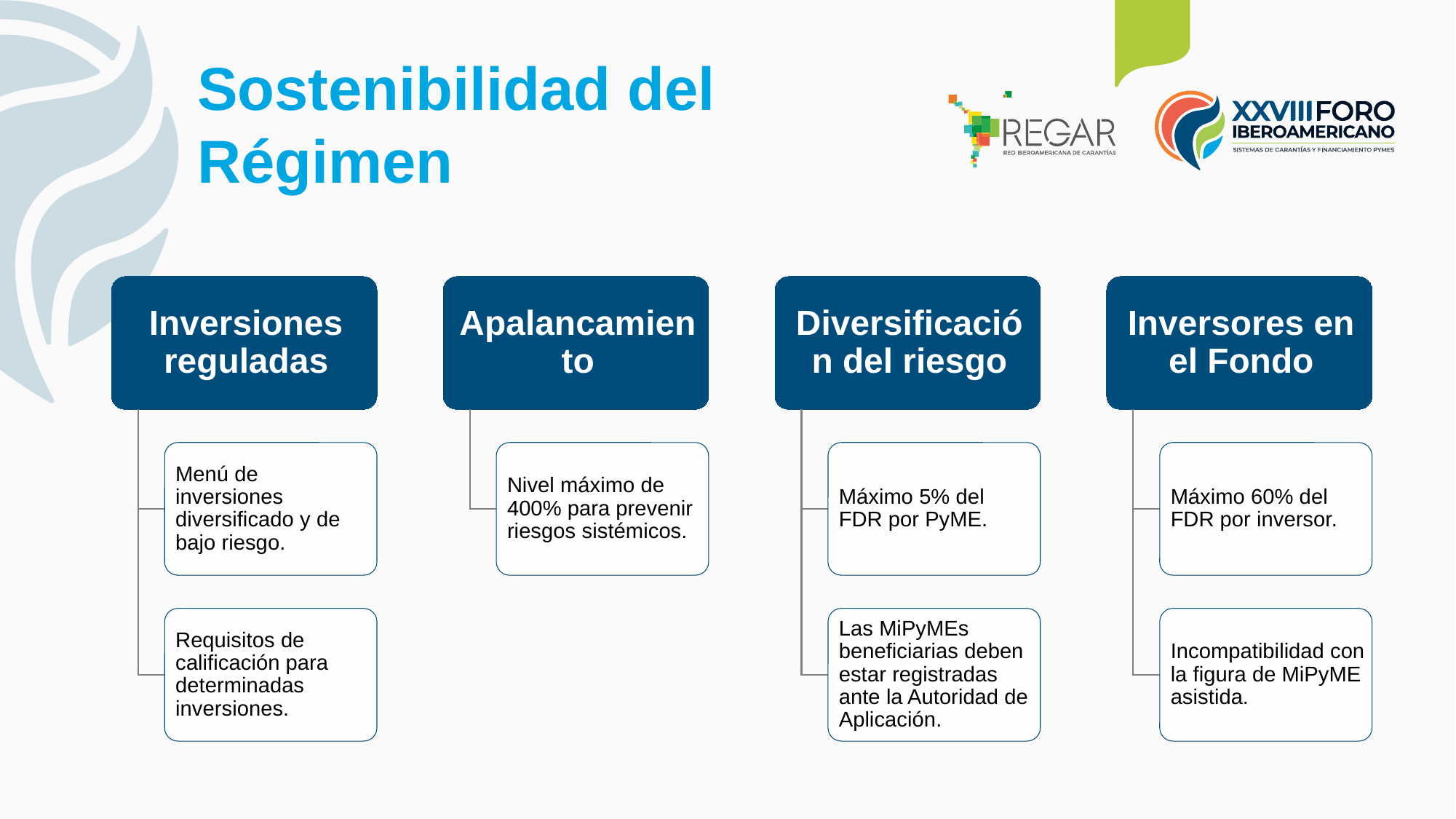

Sostenibilidad del Régimen
Inversiones reguladas
Menú de inversiones diversificado y de bajo riesgo.
Requisitos de calificación para determinadas inversiones.
Apalancamiento
Nivel máximo de 400% para prevenir riesgos sistémicos.
Diversificación del riesgo
Máximo 5% del FDR por PyME.
Las MiPyMEs beneficiarias deben estar registradas ante la Autoridad de Aplicación.
Inversores en el Fondo
Máximo 60% del FDR por inversor.
Incompatibilidad con la figura de MiPyME asistida.